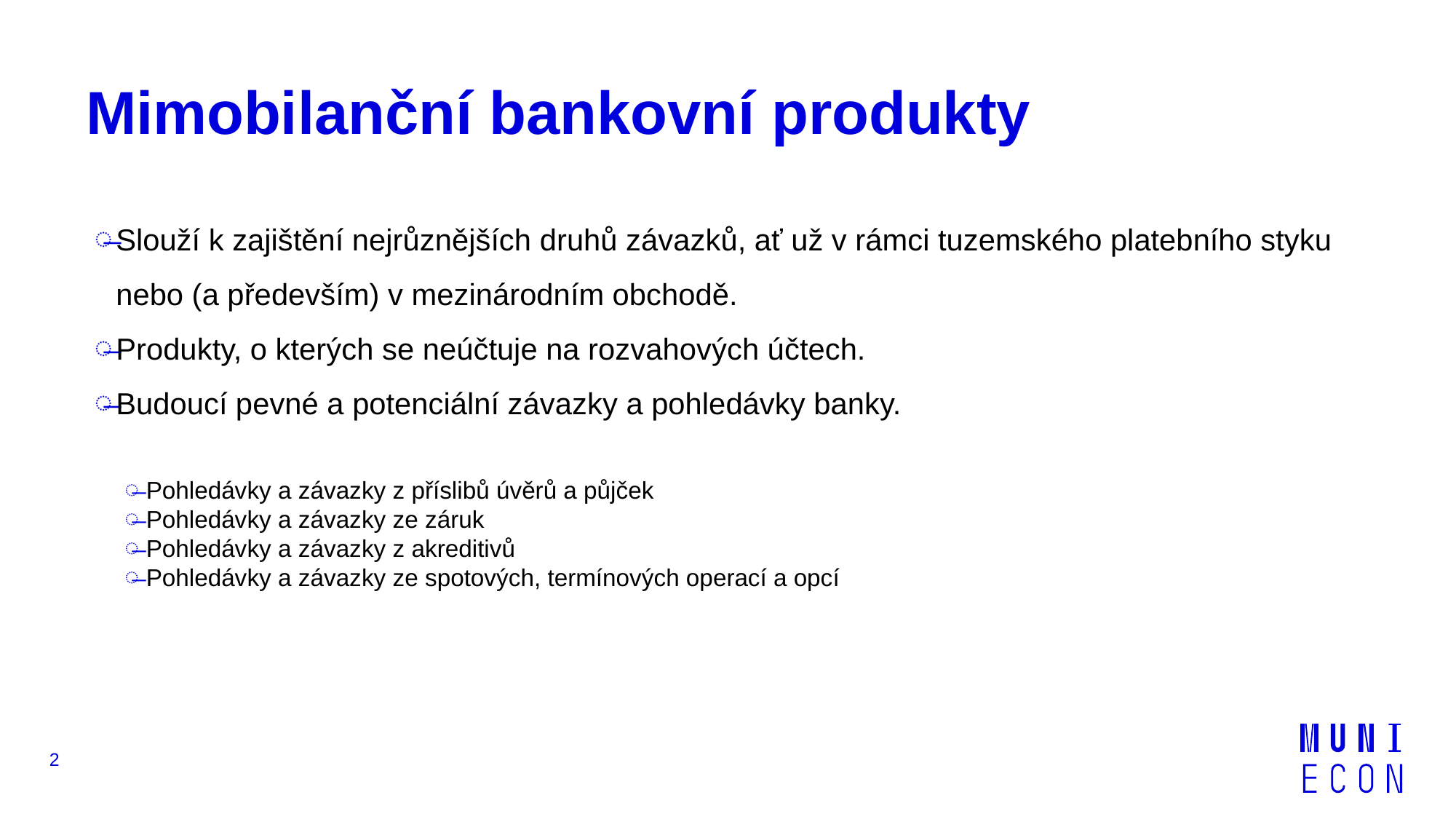

# Mimobilanční bankovní produkty
Slouží k zajištění nejrůznějších druhů závazků, ať už v rámci tuzemského platebního styku nebo (a především) v mezinárodním obchodě.
Produkty, o kterých se neúčtuje na rozvahových účtech.
Budoucí pevné a potenciální závazky a pohledávky banky.

Pohledávky a závazky z příslibů úvěrů a půjček
Pohledávky a závazky ze záruk
Pohledávky a závazky z akreditivů
Pohledávky a závazky ze spotových, termínových operací a opcí
2